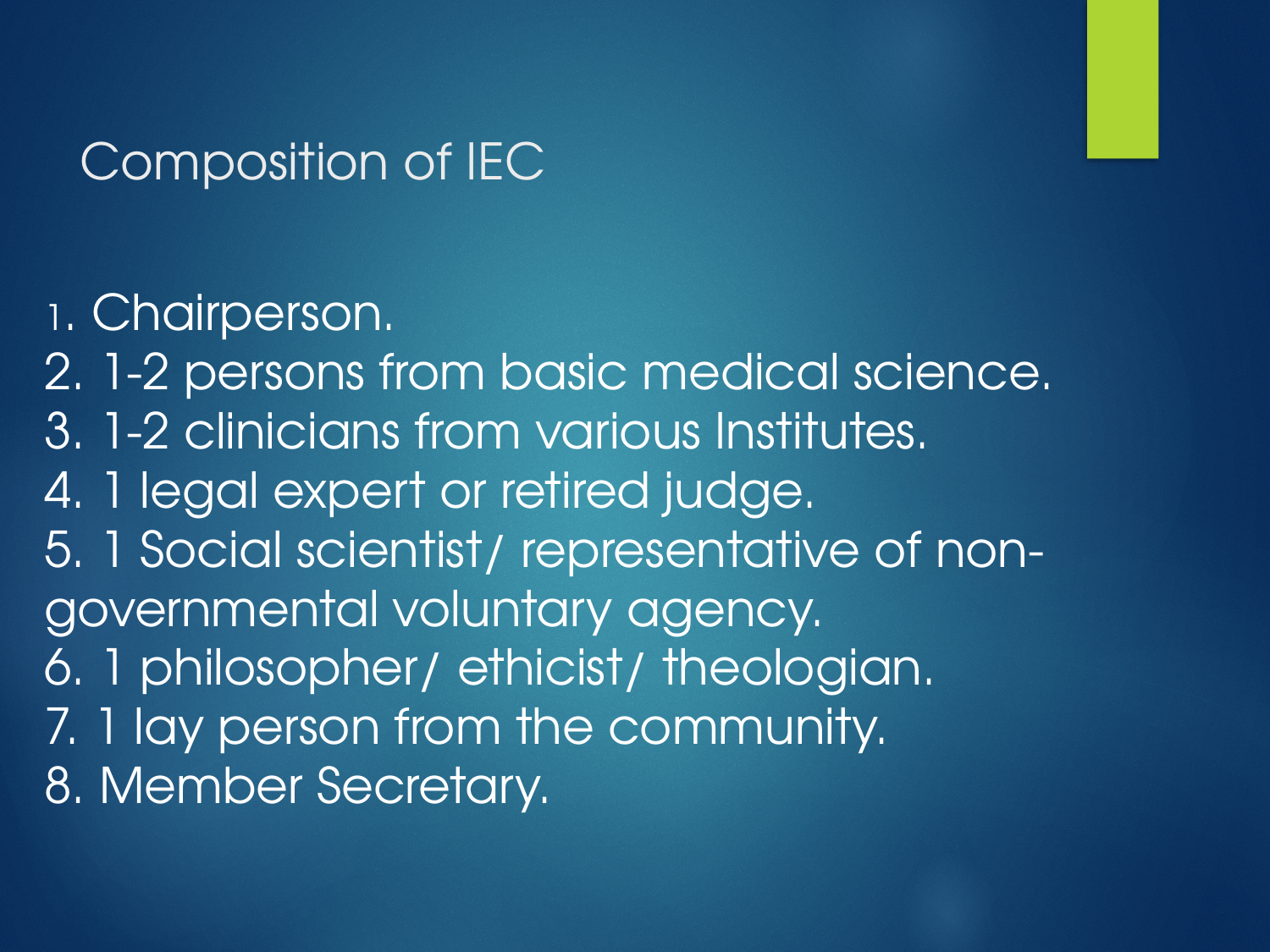

# Composition of IEC
1. Chairperson.
2. 1-2 persons from basic medical science.
3. 1-2 clinicians from various Institutes.
4. 1 legal expert or retired judge.
5. 1 Social scientist/ representative of non-governmental voluntary agency.
6. 1 philosopher/ ethicist/ theologian.
7. 1 lay person from the community.
8. Member Secretary.